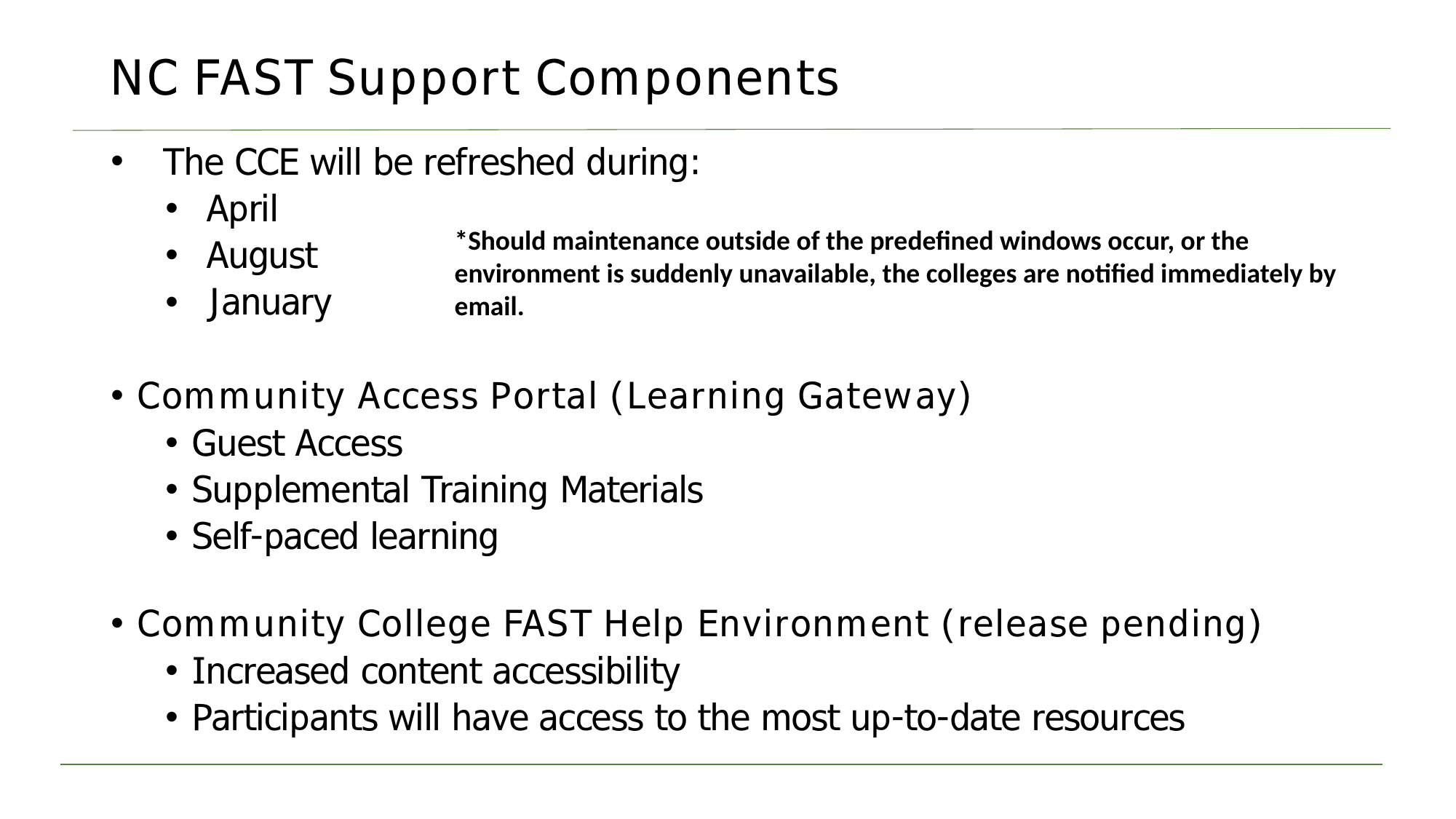

# NC FAST Support Components
 The CCE will be refreshed during:
April
August
January

Community Access Portal (Learning Gateway)
Guest Access
Supplemental Training Materials
Self-paced learning

Community College FAST Help Environment (release pending)
Increased content accessibility
Participants will have access to the most up-to-date resources

*Should maintenance outside of the predefined windows occur, or the environment is suddenly unavailable, the colleges are notified immediately by email.